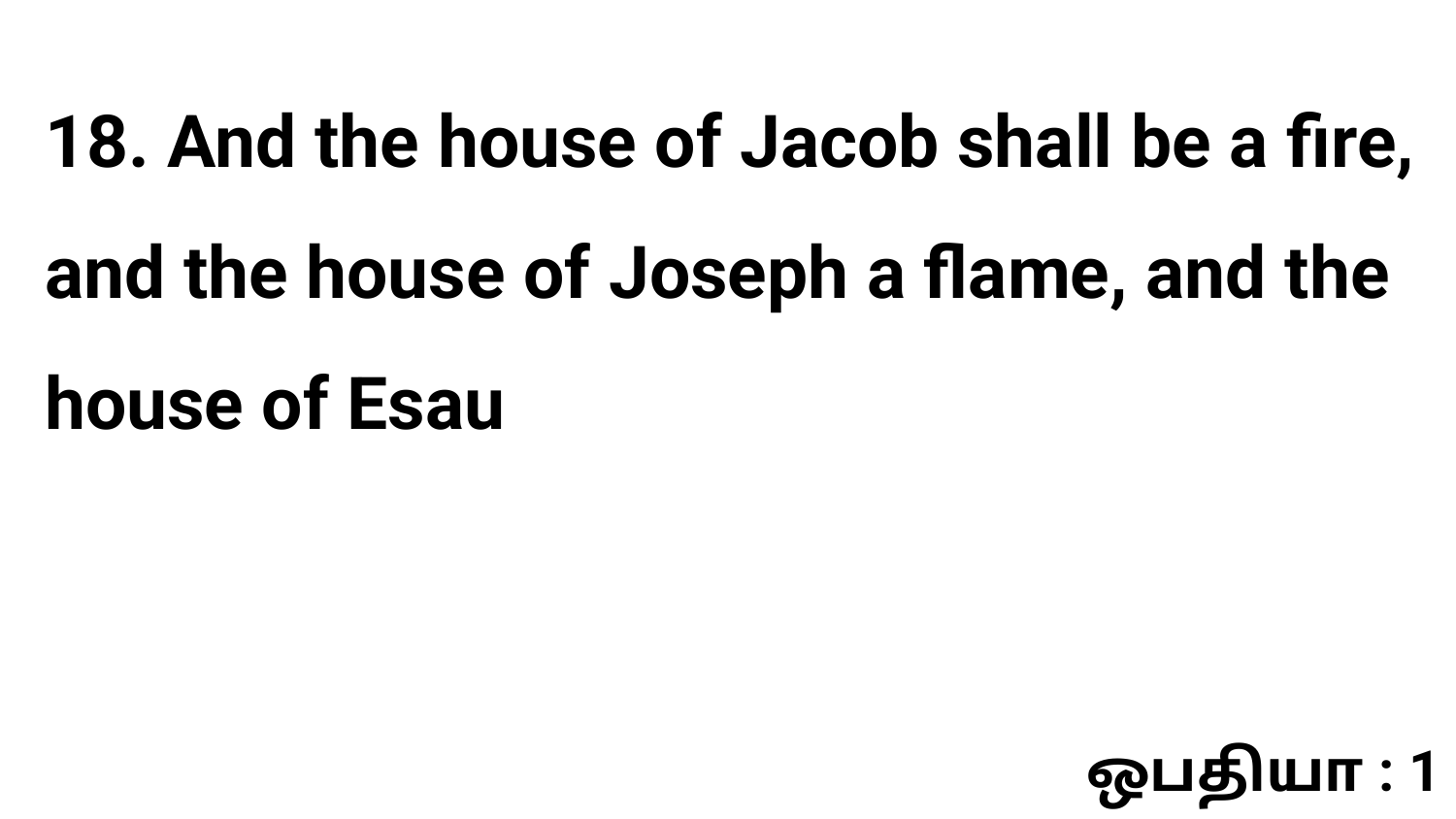

18. And the house of Jacob shall be a fire, and the house of Joseph a flame, and the house of Esau
ஒபதியா : 1